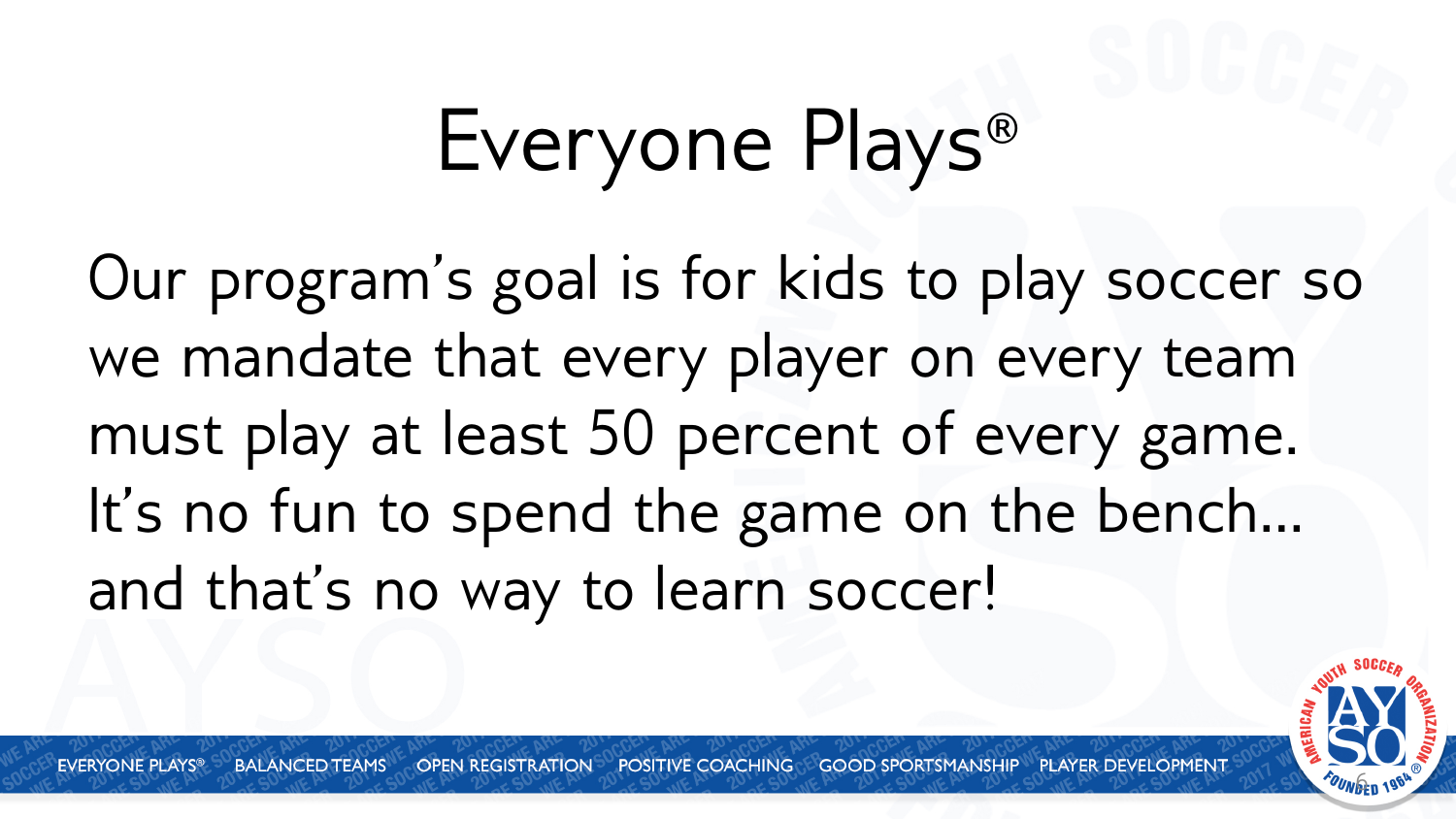

# Everyone Plays®
Our program’s goal is for kids to play soccer so we mandate that every player on every team must play at least 50 percent of every game. It’s no fun to spend the game on the bench…and that’s no way to learn soccer!
6